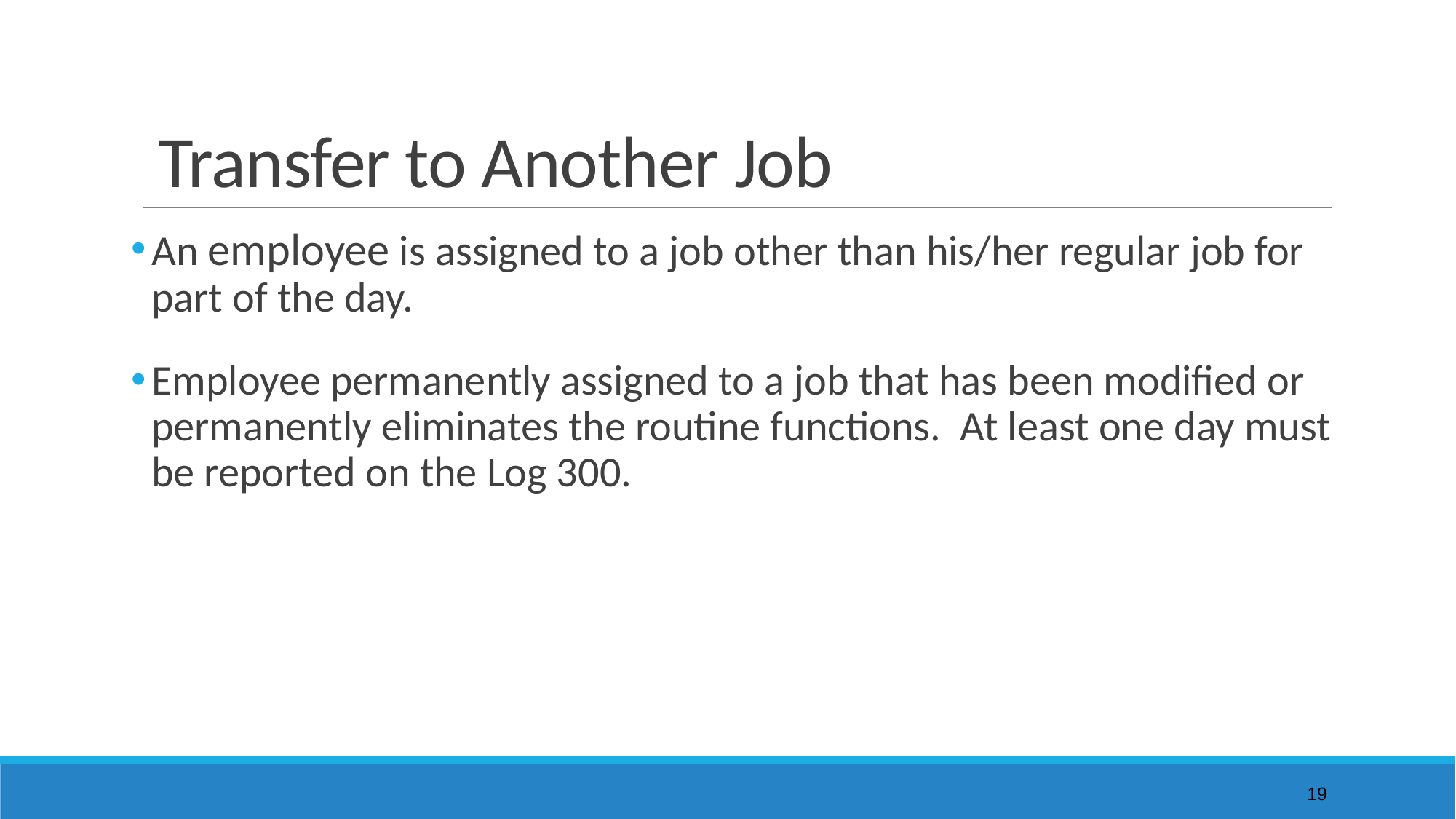

# Transfer to Another Job
An employee is assigned to a job other than his/her regular job for part of the day.
Employee permanently assigned to a job that has been modified or permanently eliminates the routine functions.  At least one day must be reported on the Log 300.

19